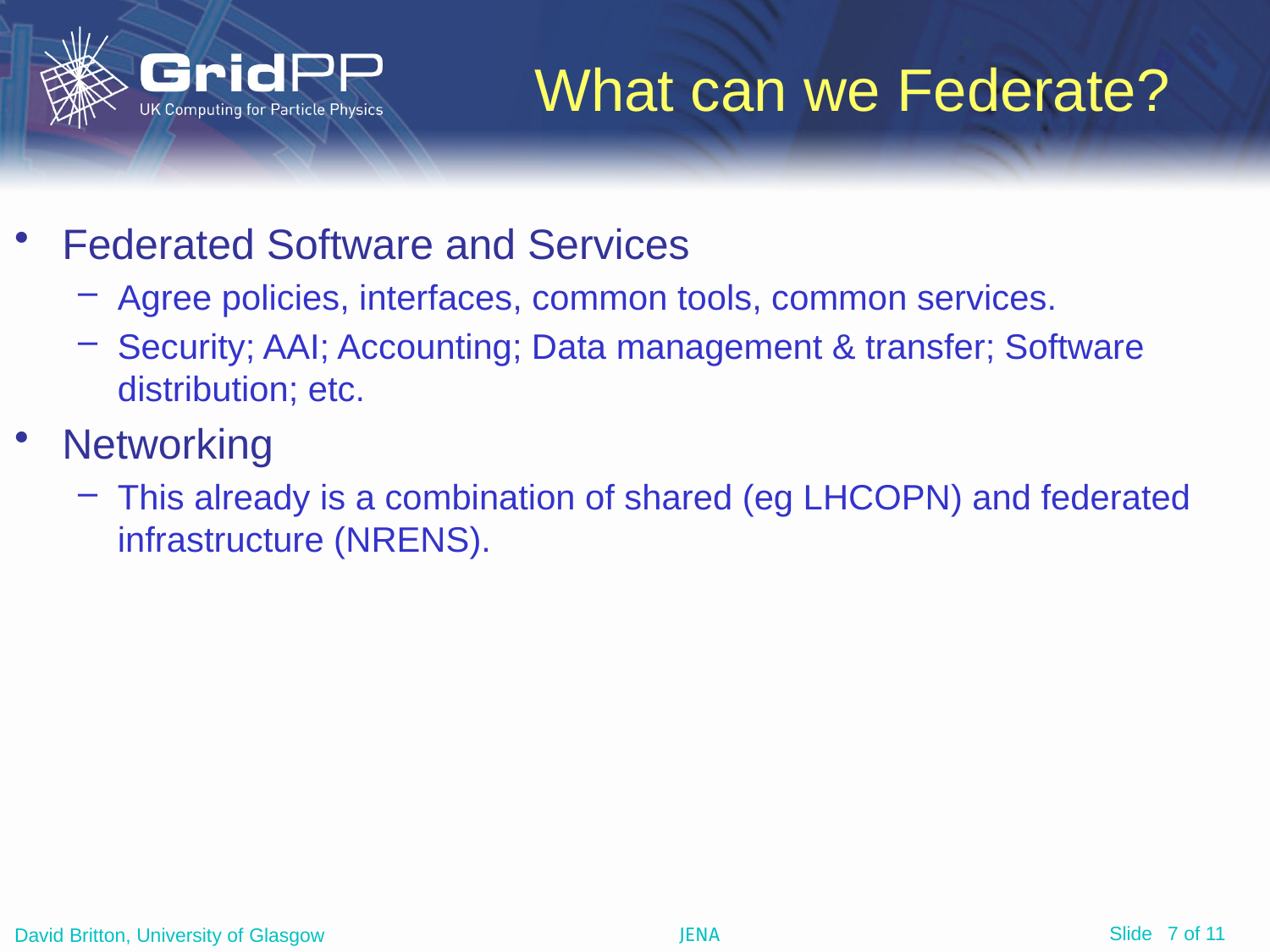

# What can we Federate?
Federated Software and Services
Agree policies, interfaces, common tools, common services.
Security; AAI; Accounting; Data management & transfer; Software distribution; etc.
Networking
This already is a combination of shared (eg LHCOPN) and federated infrastructure (NRENS).

JENA
David Britton, University of Glasgow